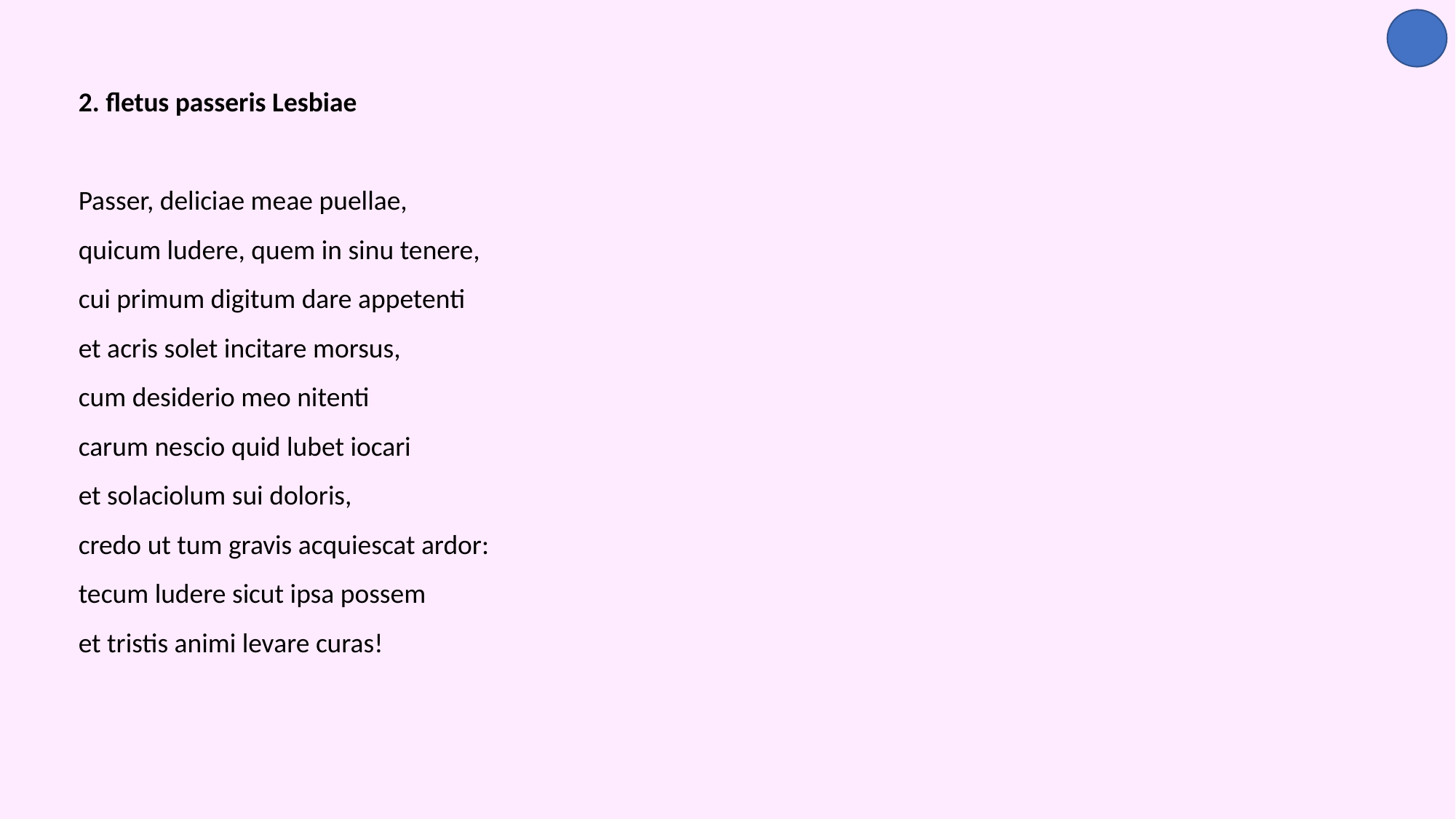

2. fletus passeris Lesbiae

Passer, deliciae meae puellae,
quicum ludere, quem in sinu tenere,
cui primum digitum dare appetenti
et acris solet incitare morsus,
cum desiderio meo nitenti
carum nescio quid lubet iocari
et solaciolum sui doloris,
credo ut tum gravis acquiescat ardor:
tecum ludere sicut ipsa possem
et tristis animi levare curas!